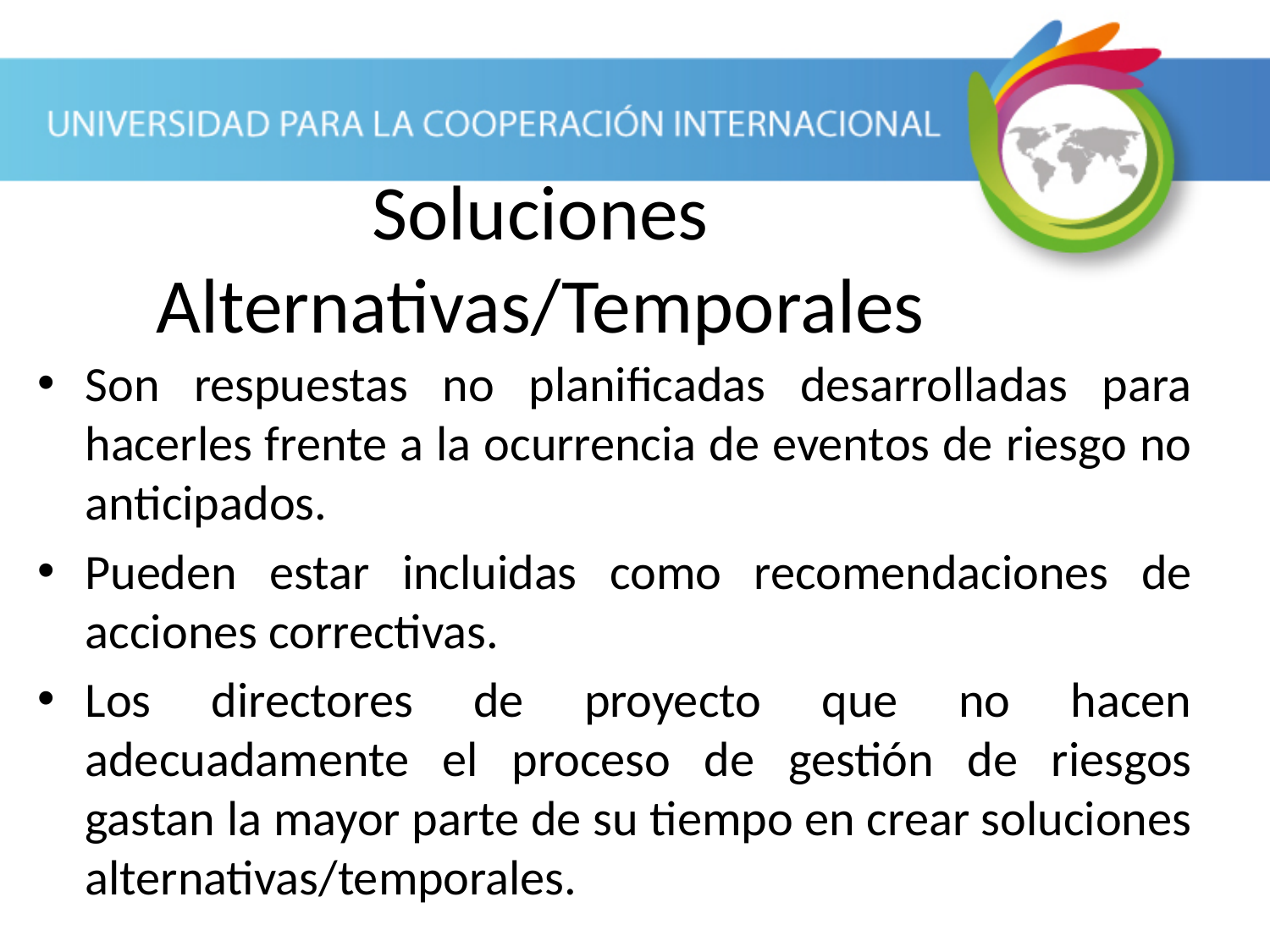

Soluciones Alternativas/Temporales
Son respuestas no planificadas desarrolladas para hacerles frente a la ocurrencia de eventos de riesgo no anticipados.
Pueden estar incluidas como recomendaciones de acciones correctivas.
Los directores de proyecto que no hacen adecuadamente el proceso de gestión de riesgos gastan la mayor parte de su tiempo en crear soluciones alternativas/temporales.